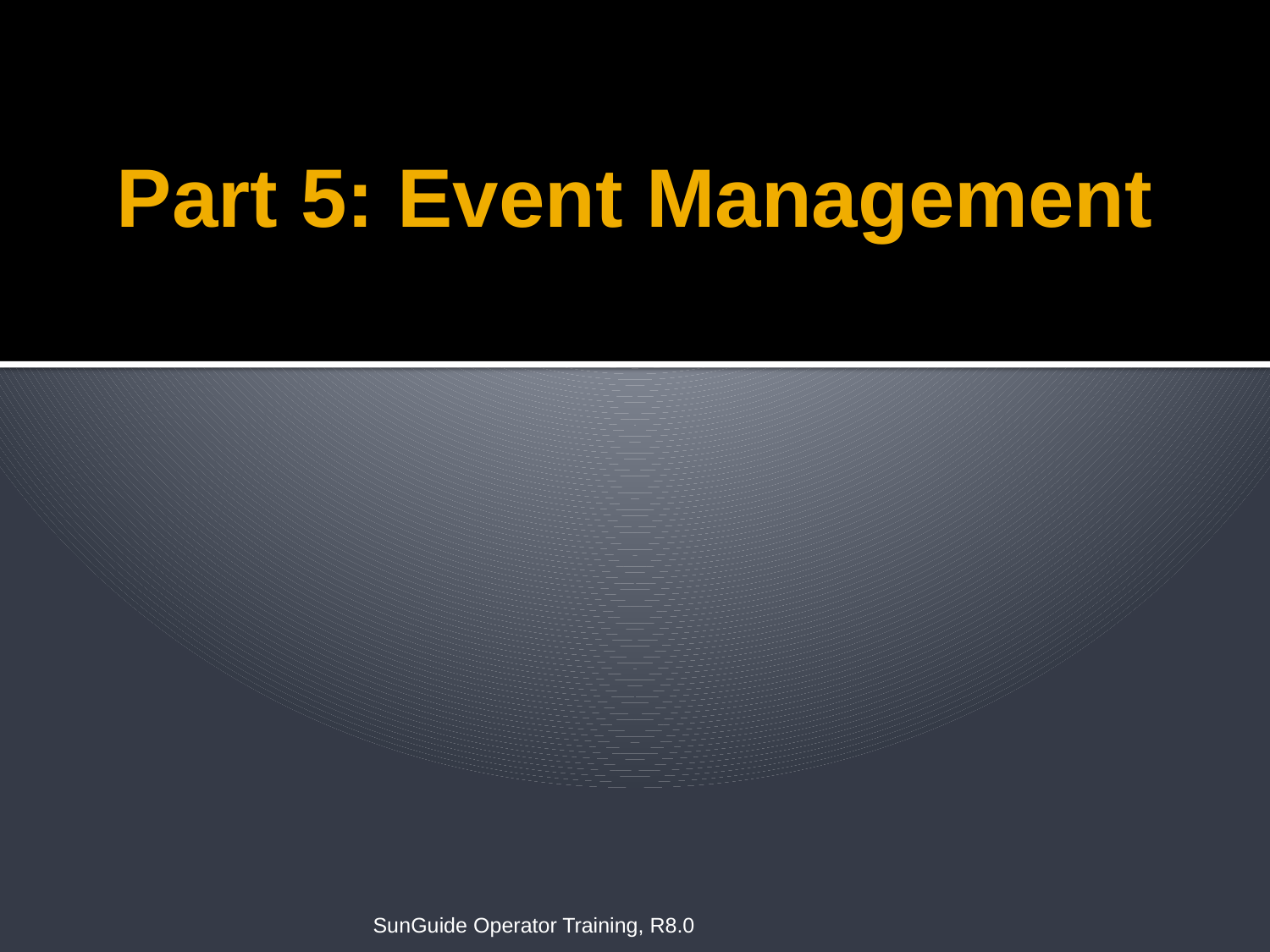

# Part 5: Event Management

SunGuide Operator Training, R8.0